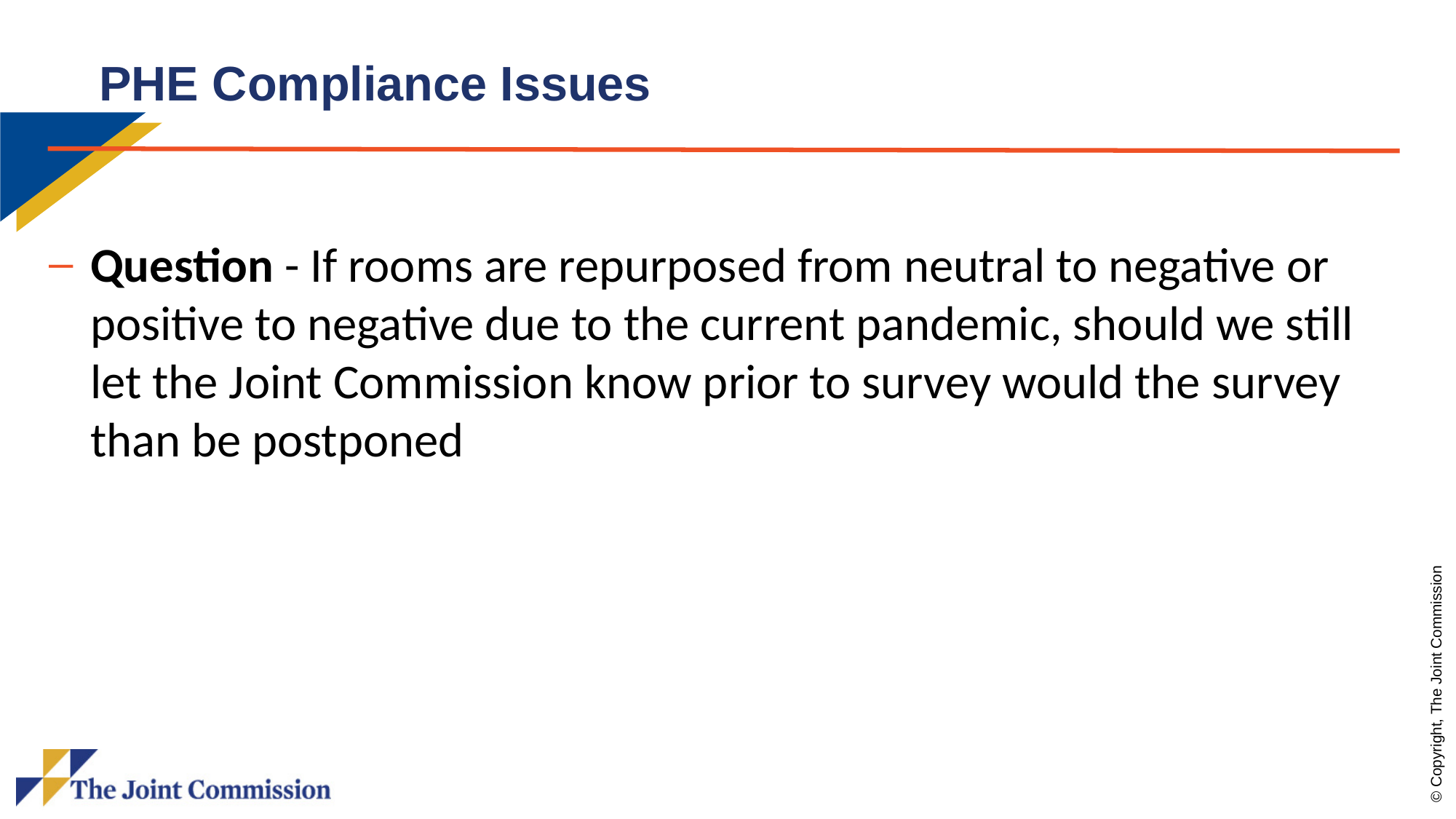

# PHE Compliance Issues

Question - If rooms are repurposed from neutral to negative or positive to negative due to the current pandemic, should we still let the Joint Commission know prior to survey would the survey than be postponed